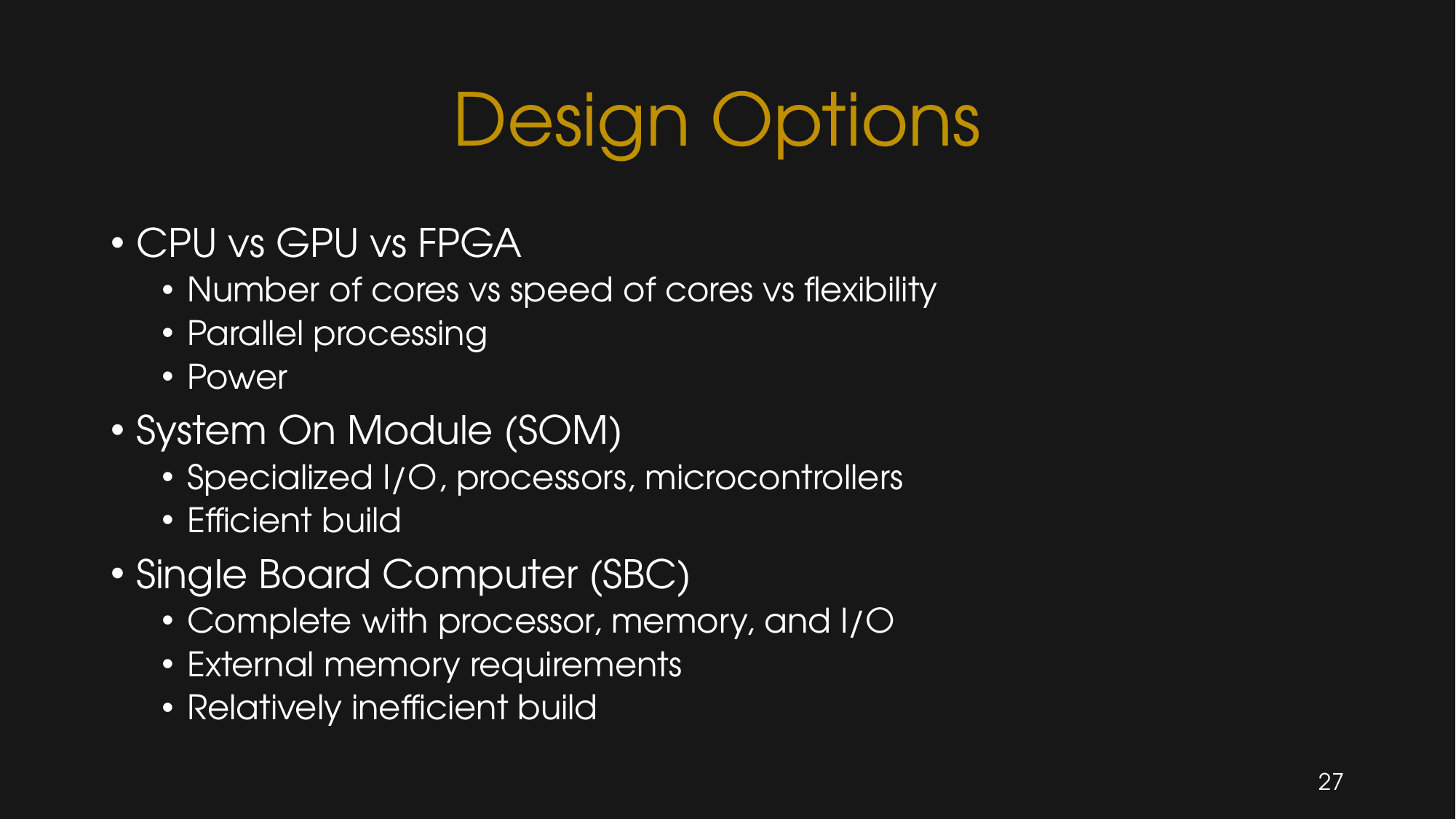

# Design Options
CPU vs GPU vs FPGA
Number of cores vs speed of cores vs flexibility
Parallel processing
Power
System On Module (SOM)
Specialized I/O, processors, microcontrollers
Efficient build
Single Board Computer (SBC)
Complete with processor, memory, and I/O
External memory requirements
Relatively inefficient build

27